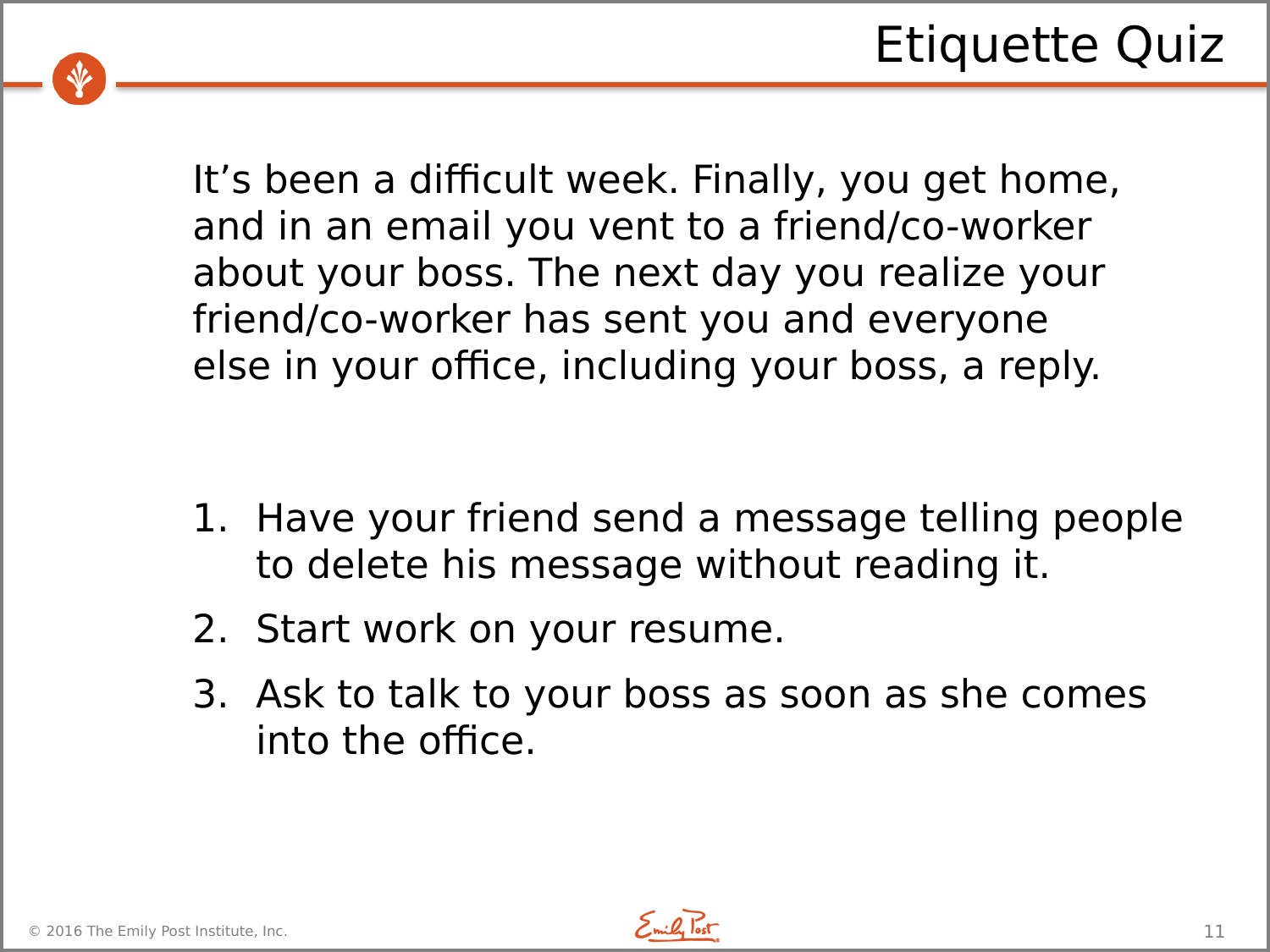

# Etiquette Quiz
It’s been a difficult week. Finally, you get home, and in an email you vent to a friend/co-worker about your boss. The next day you realize your friend/co-worker has sent you and everyone else in your office, including your boss, a reply.
Have your friend send a message telling people to delete his message without reading it.
Start work on your resume.
Ask to talk to your boss as soon as she comes into the office.